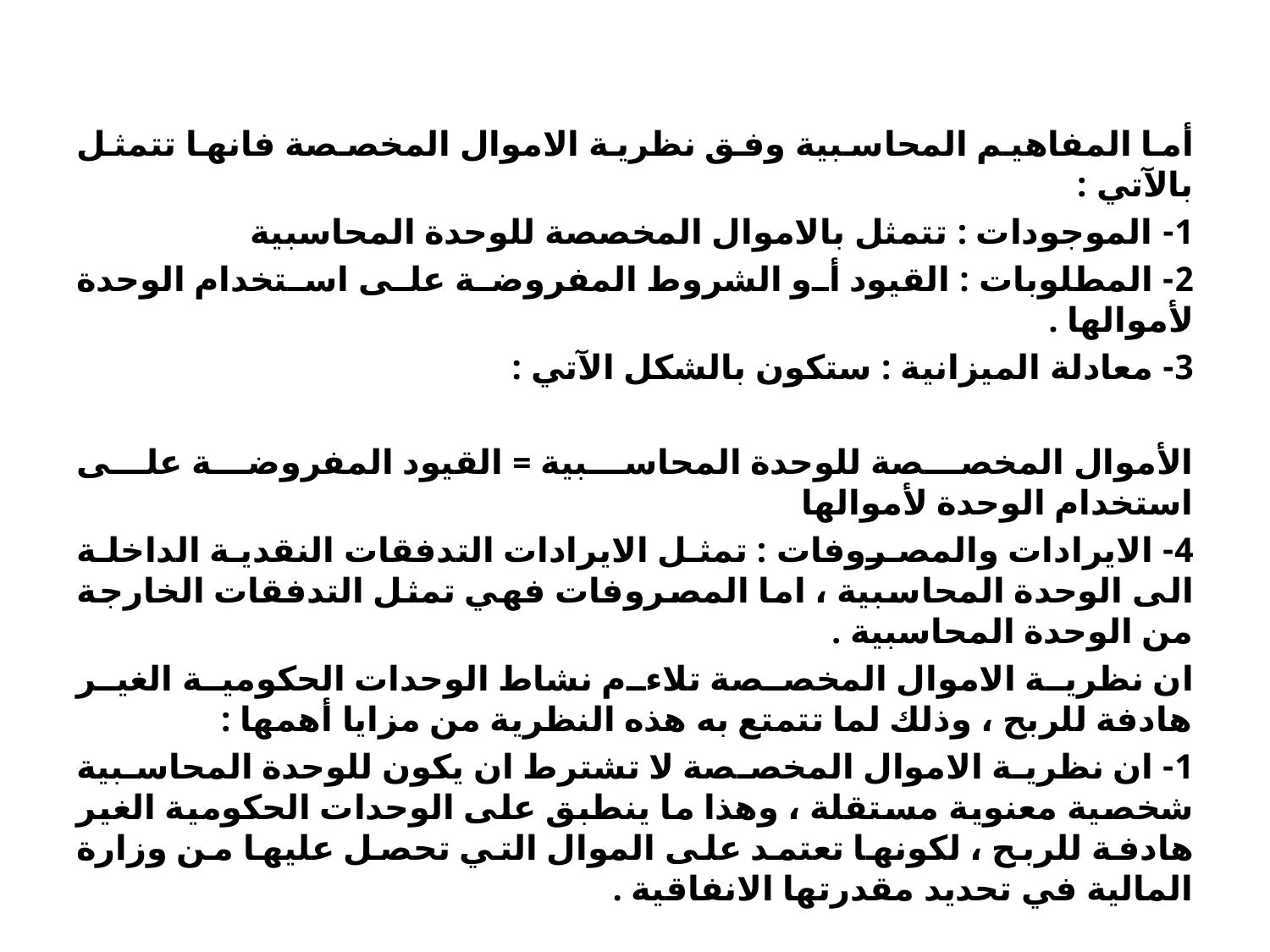

#
أما المفاهيم المحاسبية وفق نظرية الاموال المخصصة فانها تتمثل بالآتي :
1- الموجودات : تتمثل بالاموال المخصصة للوحدة المحاسبية
2- المطلوبات : القيود أو الشروط المفروضة على استخدام الوحدة لأموالها .
3- معادلة الميزانية : ستكون بالشكل الآتي :

الأموال المخصصة للوحدة المحاسبية = القيود المفروضة على استخدام الوحدة لأموالها
4- الايرادات والمصروفات : تمثل الايرادات التدفقات النقدية الداخلة الى الوحدة المحاسبية ، اما المصروفات فهي تمثل التدفقات الخارجة من الوحدة المحاسبية .
ان نظرية الاموال المخصصة تلاءم نشاط الوحدات الحكومية الغير هادفة للربح ، وذلك لما تتمتع به هذه النظرية من مزايا أهمها :
1- ان نظرية الاموال المخصصة لا تشترط ان يكون للوحدة المحاسبية شخصية معنوية مستقلة ، وهذا ما ينطبق على الوحدات الحكومية الغير هادفة للربح ، لكونها تعتمد على الموال التي تحصل عليها من وزارة المالية في تحديد مقدرتها الانفاقية .